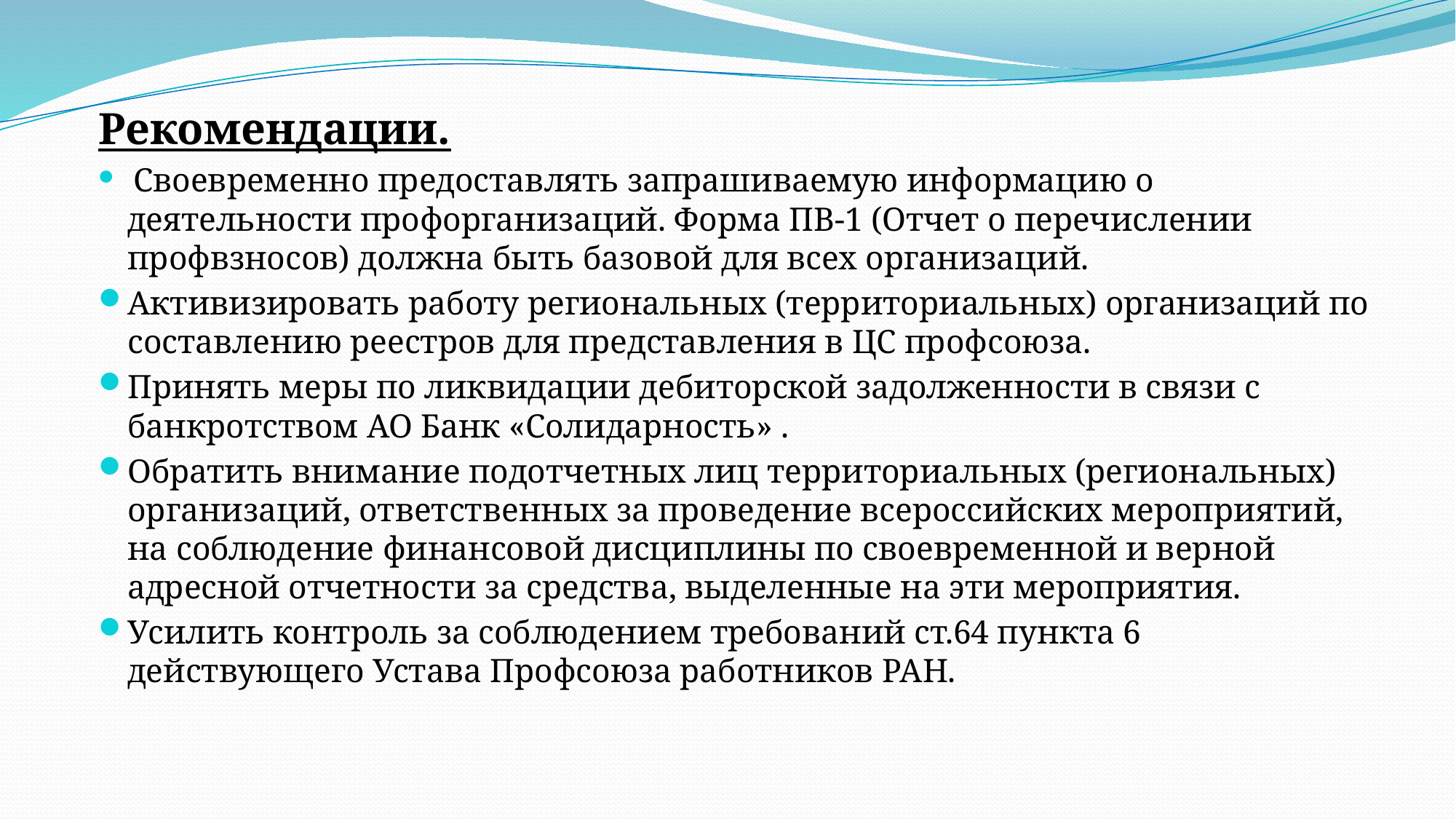

Рекомендации.
 Своевременно предоставлять запрашиваемую информацию о деятельности профорганизаций. Форма ПВ-1 (Отчет о перечислении профвзносов) должна быть базовой для всех организаций.
Активизировать работу региональных (территориальных) организаций по составлению реестров для представления в ЦС профсоюза.
Принять меры по ликвидации дебиторской задолженности в связи с банкротством АО Банк «Солидарность» .
Обратить внимание подотчетных лиц территориальных (региональных) организаций, ответственных за проведение всероссийских мероприятий, на соблюдение финансовой дисциплины по своевременной и верной адресной отчетности за средства, выделенные на эти мероприятия.
Усилить контроль за соблюдением требований ст.64 пункта 6  действующего Устава Профсоюза работников РАН.